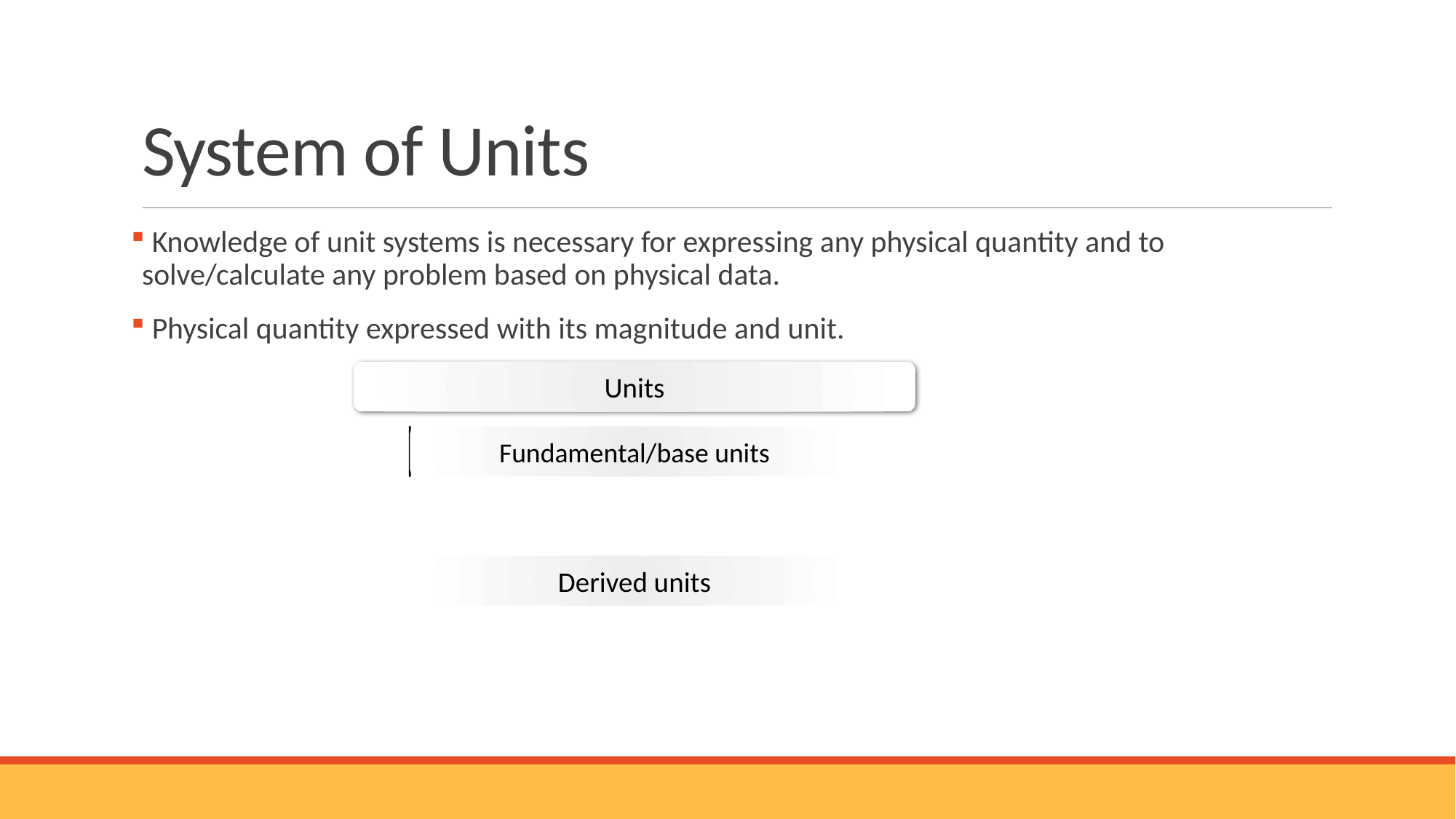

# System of Units
 Knowledge of unit systems is necessary for expressing any physical quantity and to solve/calculate any problem based on physical data.
 Physical quantity expressed with its magnitude and unit.

Units
Fundamental/base units
Derived units